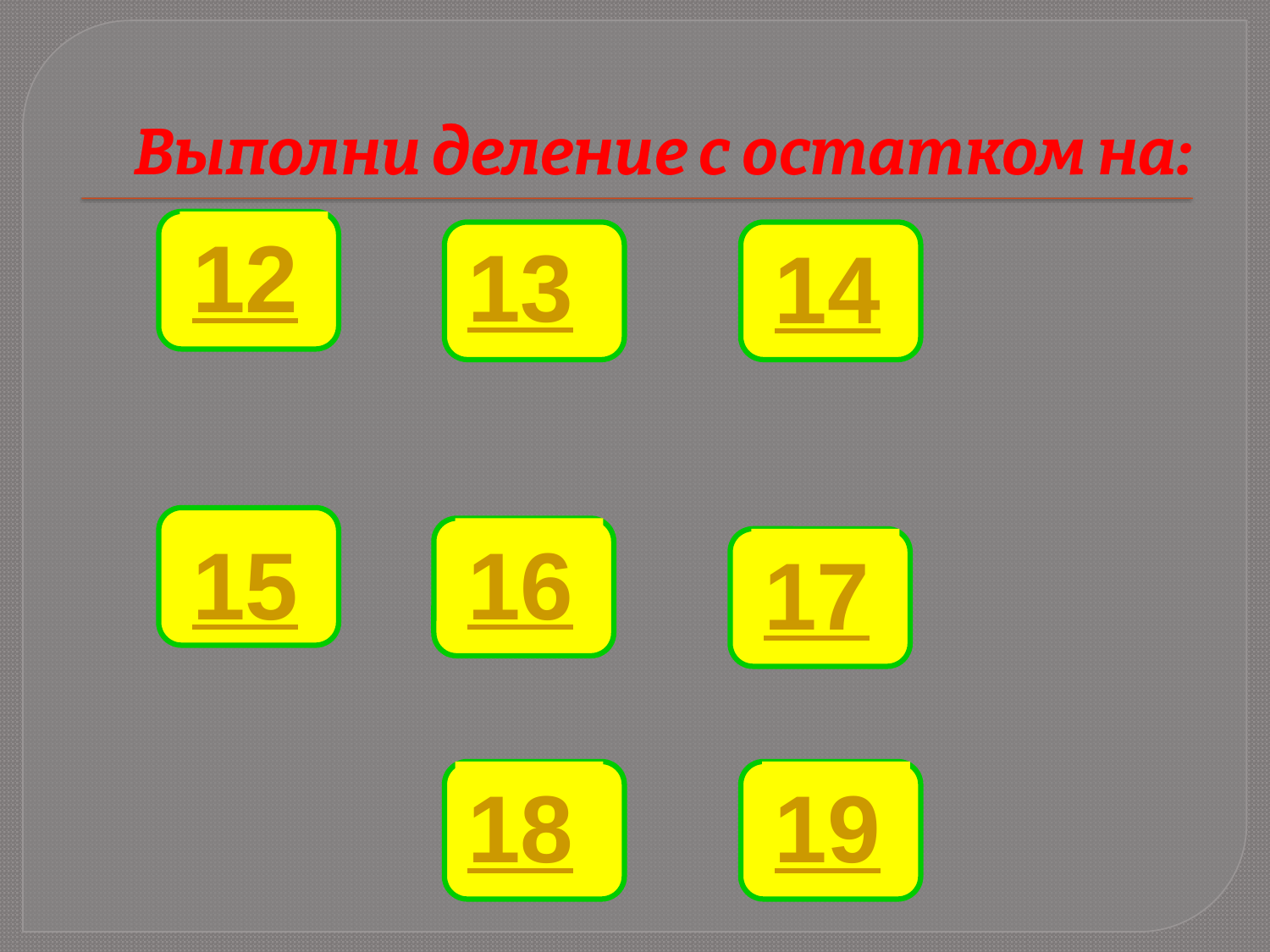

# Выполни деление с остатком на:

12
13

14

15

16

17

18

19